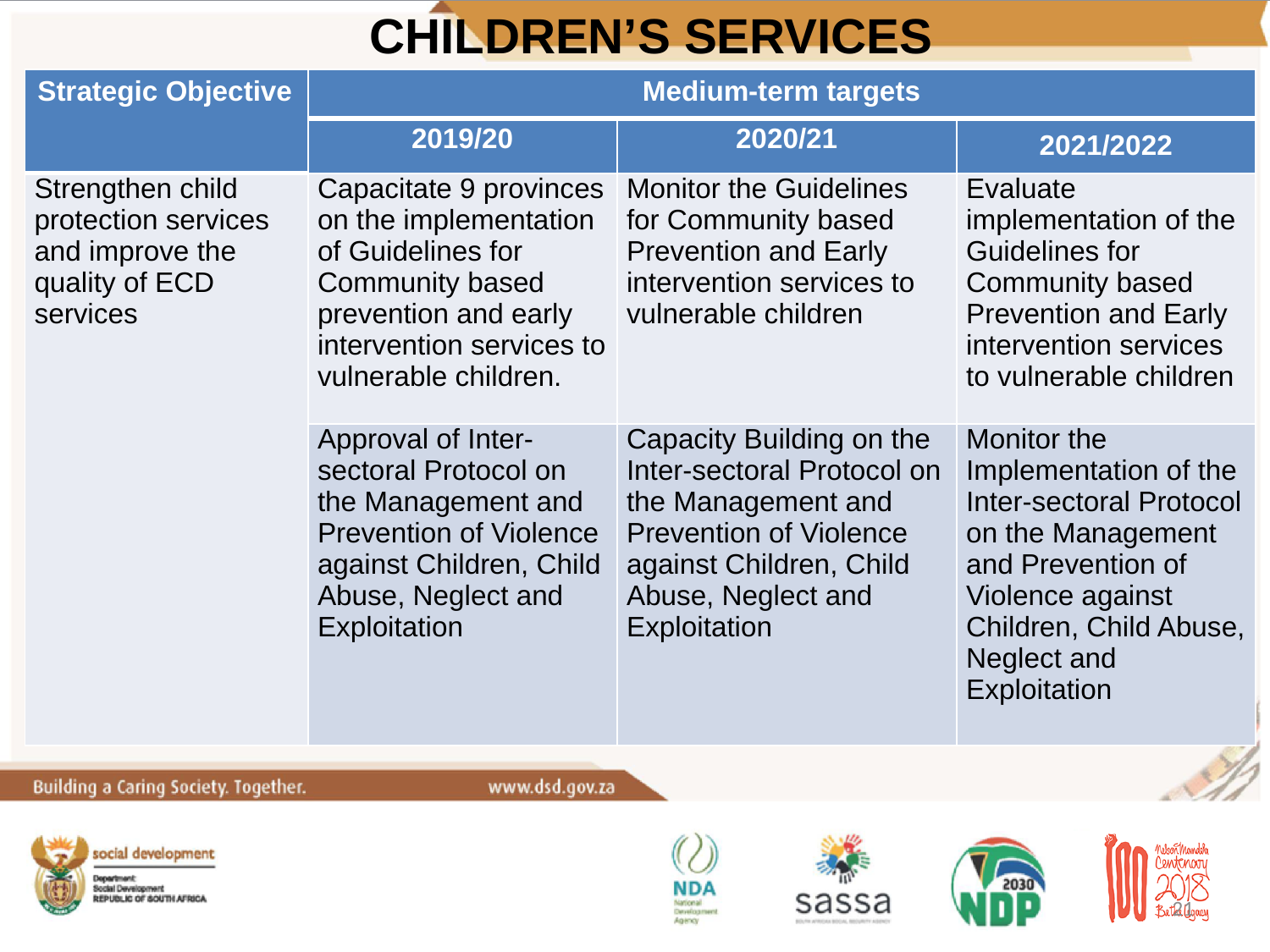

# CHILDREN’S SERVICES
| Strategic Objective | Medium-term targets |  |  |
| --- | --- | --- | --- |
|  | 2019/20 | 2020/21 | 2021/2022 |
| Strengthen child protection services and improve the quality of ECD services | Capacitate 9 provinces on the implementation of Guidelines for Community based prevention and early intervention services to vulnerable children. | Monitor the Guidelines for Community based Prevention and Early intervention services to vulnerable children | Evaluate implementation of the Guidelines for Community based Prevention and Early intervention services to vulnerable children |
|  | Approval of Inter-sectoral Protocol on the Management and Prevention of Violence against Children, Child Abuse, Neglect and Exploitation | Capacity Building on the Inter-sectoral Protocol on the Management and Prevention of Violence against Children, Child Abuse, Neglect and Exploitation | Monitor the Implementation of the Inter-sectoral Protocol on the Management and Prevention of Violence against Children, Child Abuse, Neglect and Exploitation |
21